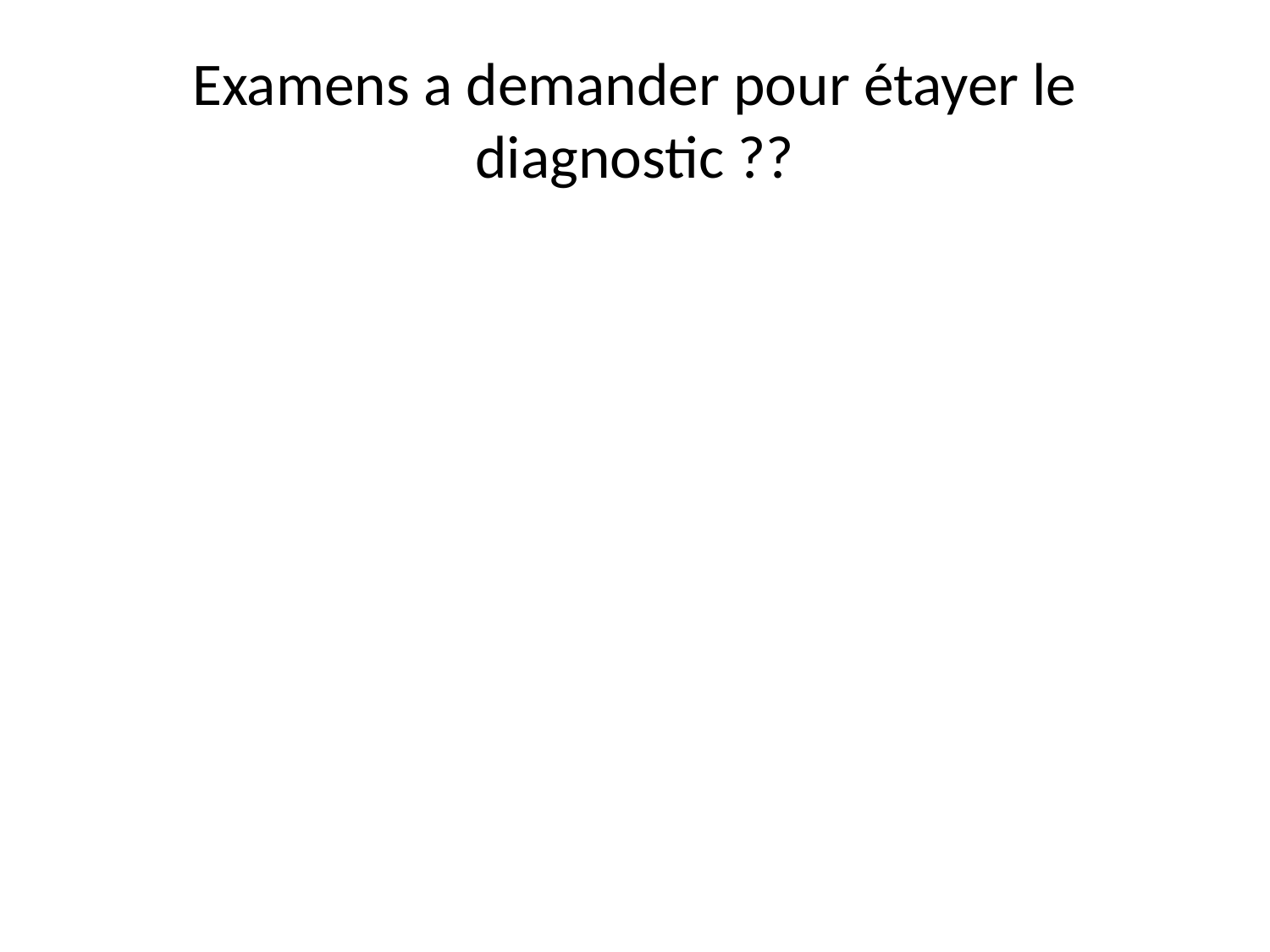

# Examens a demander pour étayer le diagnostic ??